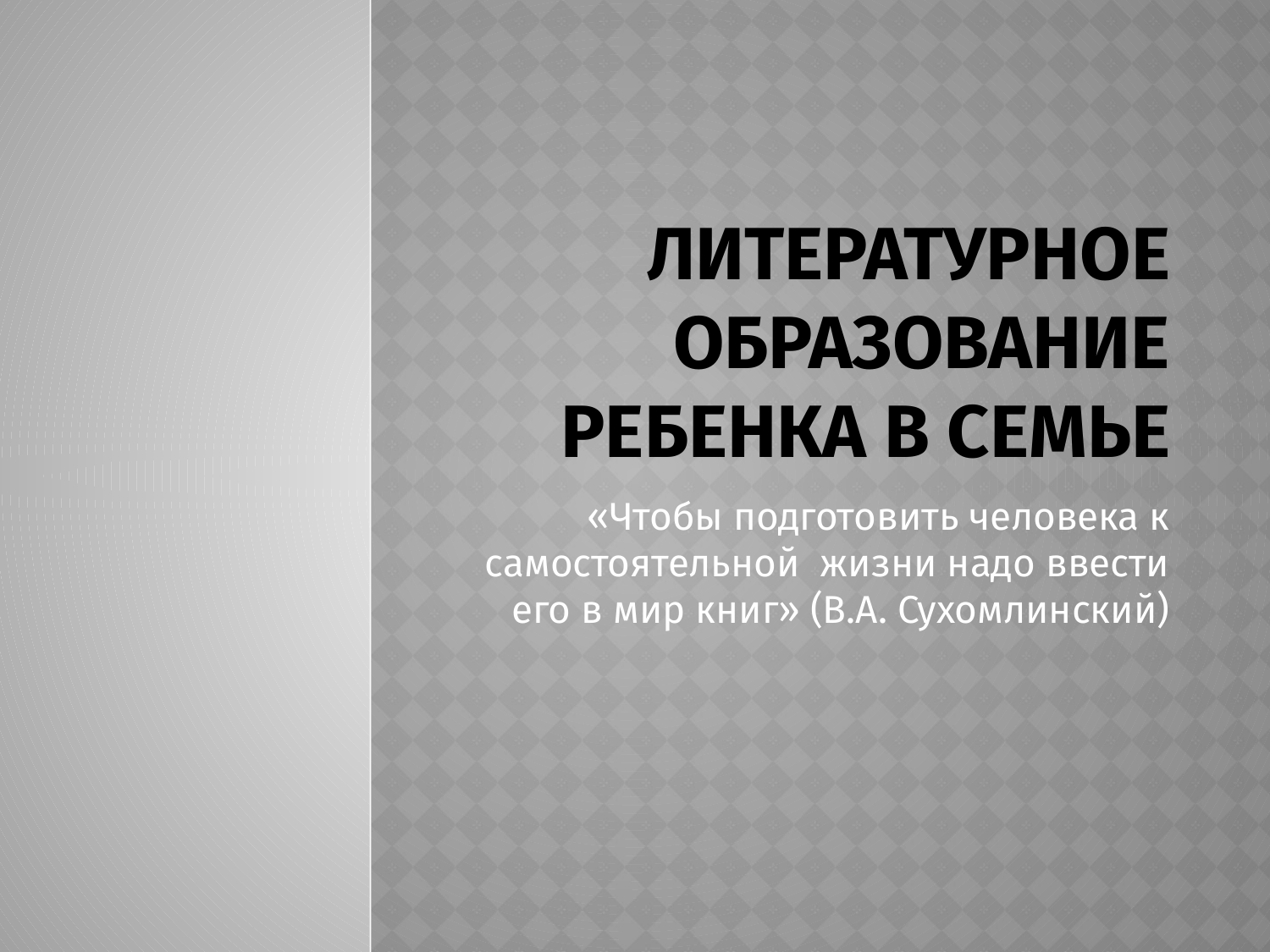

# Литературное образование ребенка в семье
«Чтобы подготовить человека к самостоятельной  жизни надо ввести его в мир книг» (В.А. Сухомлинский)